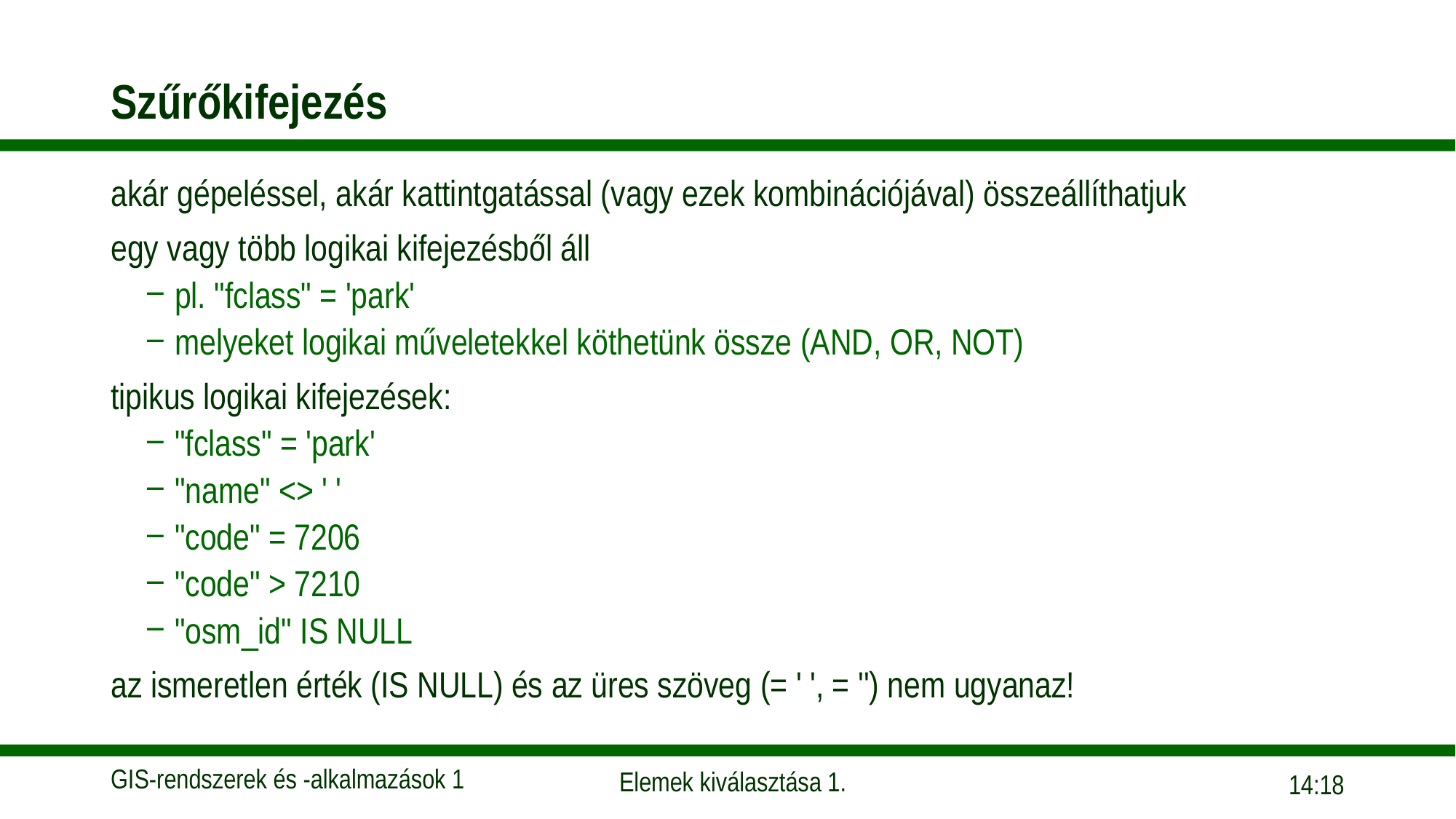

# Szűrőkifejezés
akár gépeléssel, akár kattintgatással (vagy ezek kombinációjával) összeállíthatjuk
egy vagy több logikai kifejezésből áll
pl. "fclass" = 'park'
melyeket logikai műveletekkel köthetünk össze (AND, OR, NOT)
tipikus logikai kifejezések:
"fclass" = 'park'
"name" <> ' '
"code" = 7206
"code" > 7210
"osm_id" IS NULL
az ismeretlen érték (IS NULL) és az üres szöveg (= ' ', = '') nem ugyanaz!
14:18